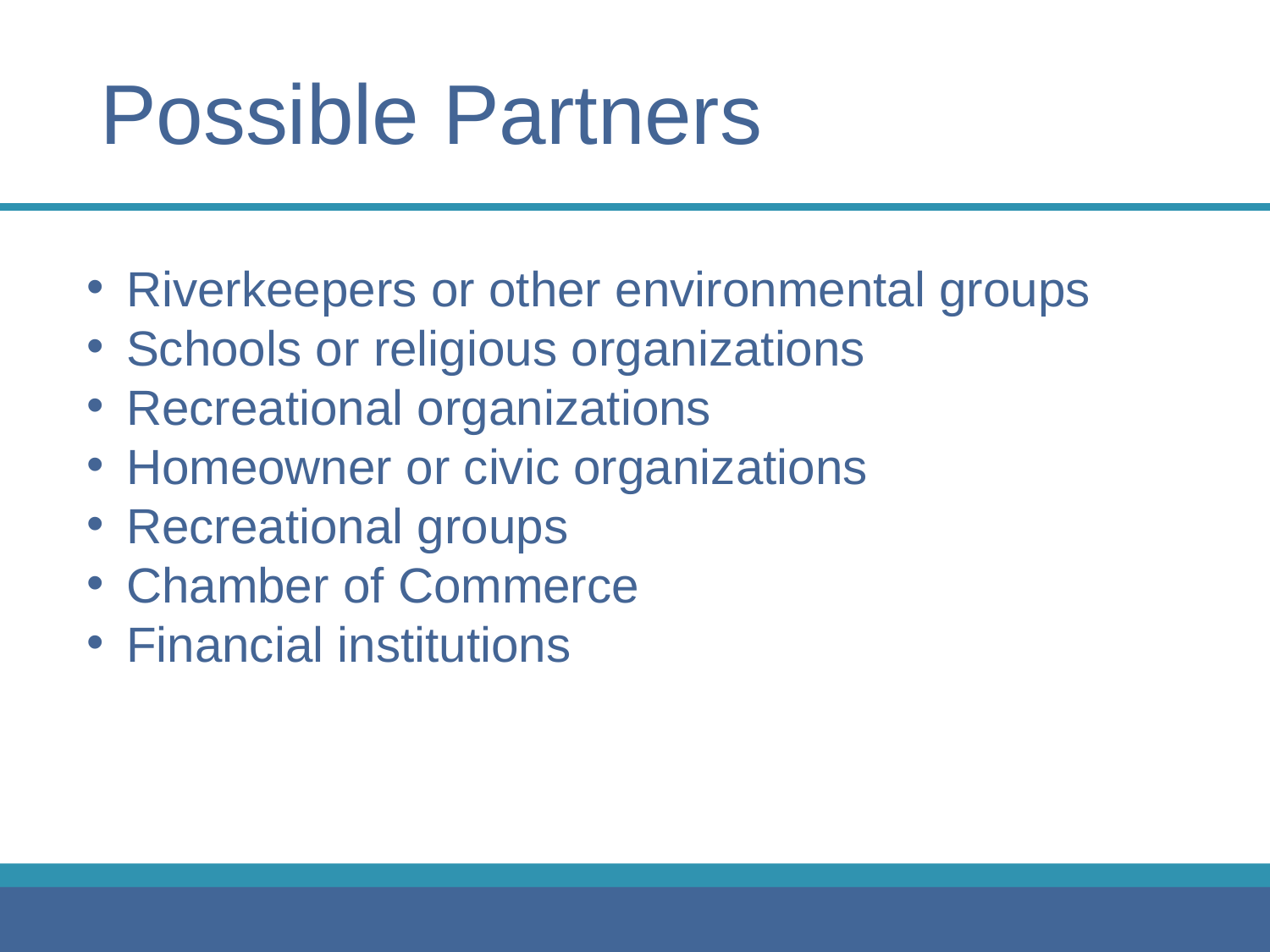

# Possible Partners
Riverkeepers or other environmental groups
Schools or religious organizations
Recreational organizations
Homeowner or civic organizations
Recreational groups
Chamber of Commerce
Financial institutions